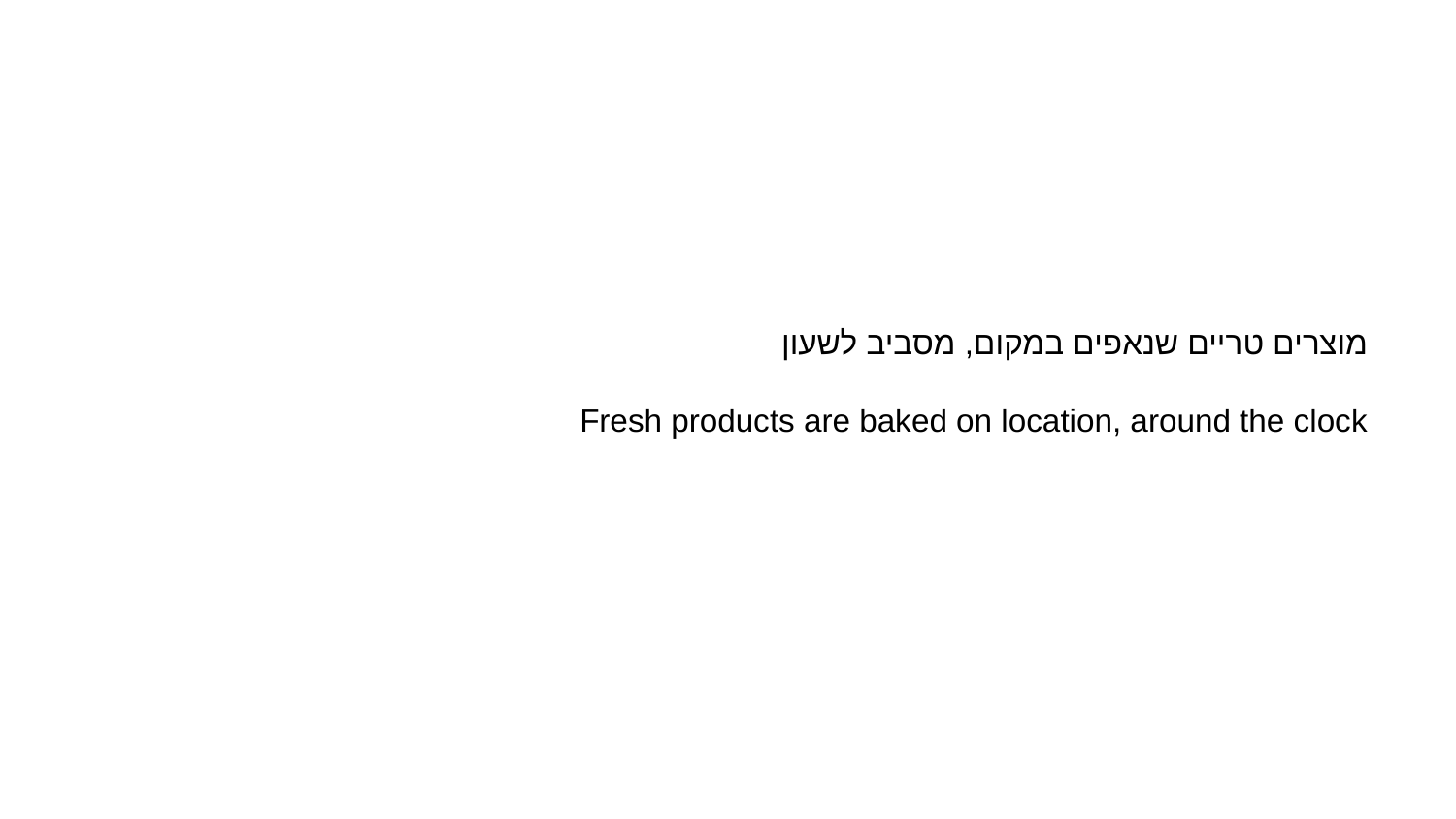

# מוצרים טריים שנאפים במקום, מסביב לשעון Fresh products are baked on location, around the clock